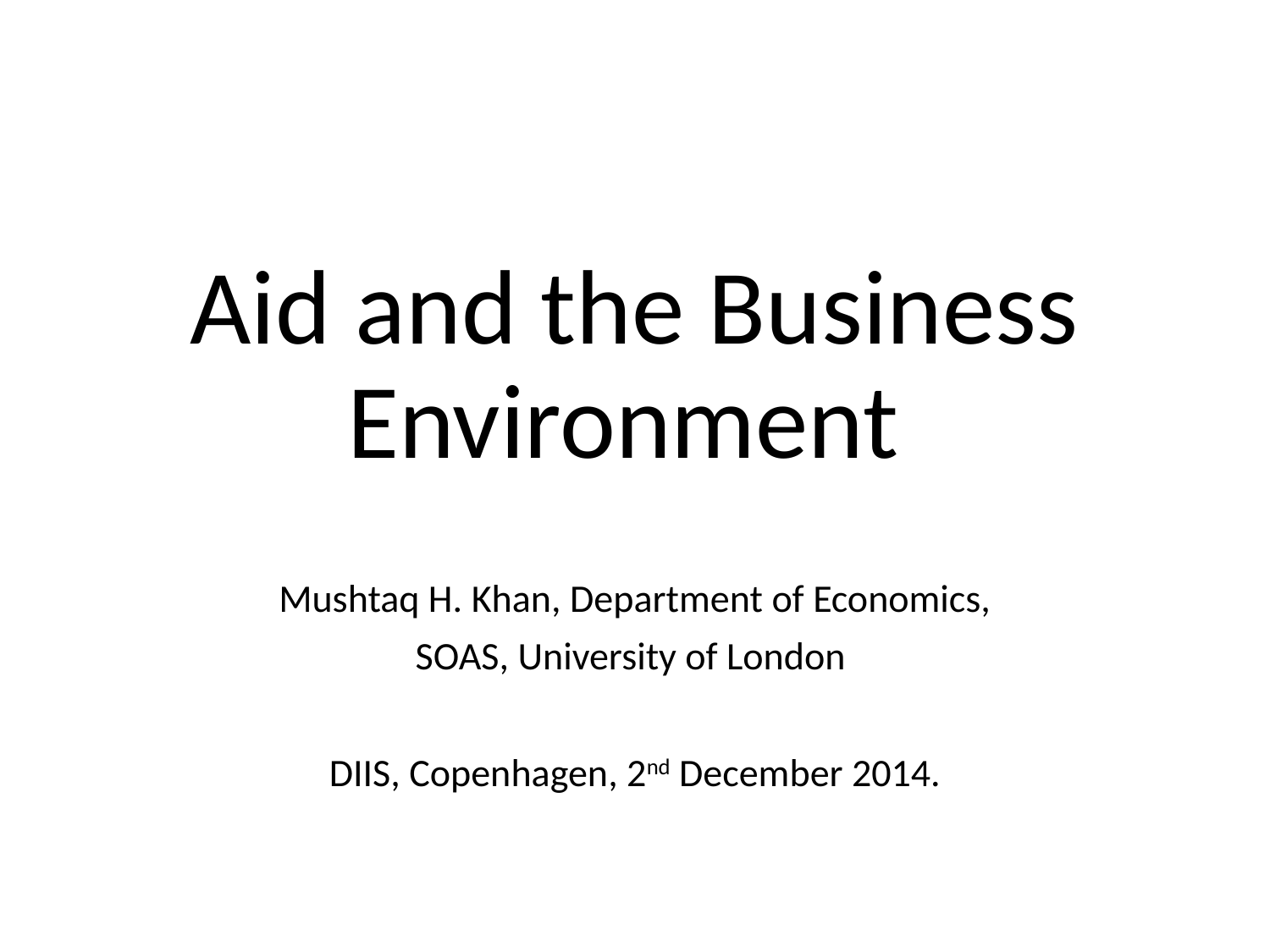

# Aid and the Business Environment
Mushtaq H. Khan, Department of Economics,
SOAS, University of London

DIIS, Copenhagen, 2nd December 2014.